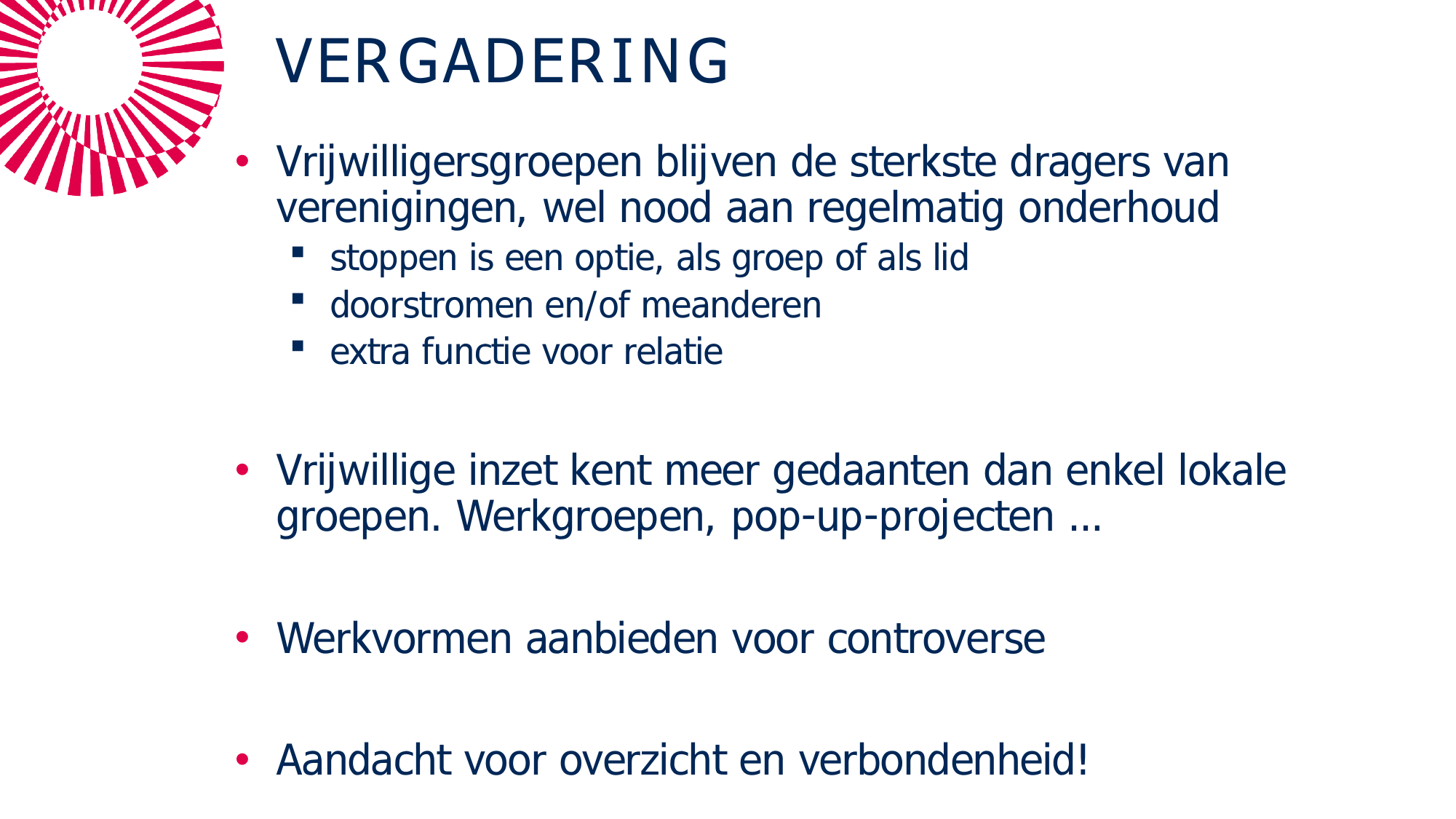

# VERGADERING
Vrijwilligersgroepen blijven de sterkste dragers van verenigingen, wel nood aan regelmatig onderhoud
stoppen is een optie, als groep of als lid
doorstromen en/of meanderen
extra functie voor relatie

Vrijwillige inzet kent meer gedaanten dan enkel lokale groepen. Werkgroepen, pop-up-projecten …

Werkvormen aanbieden voor controverse

Aandacht voor overzicht en verbondenheid!